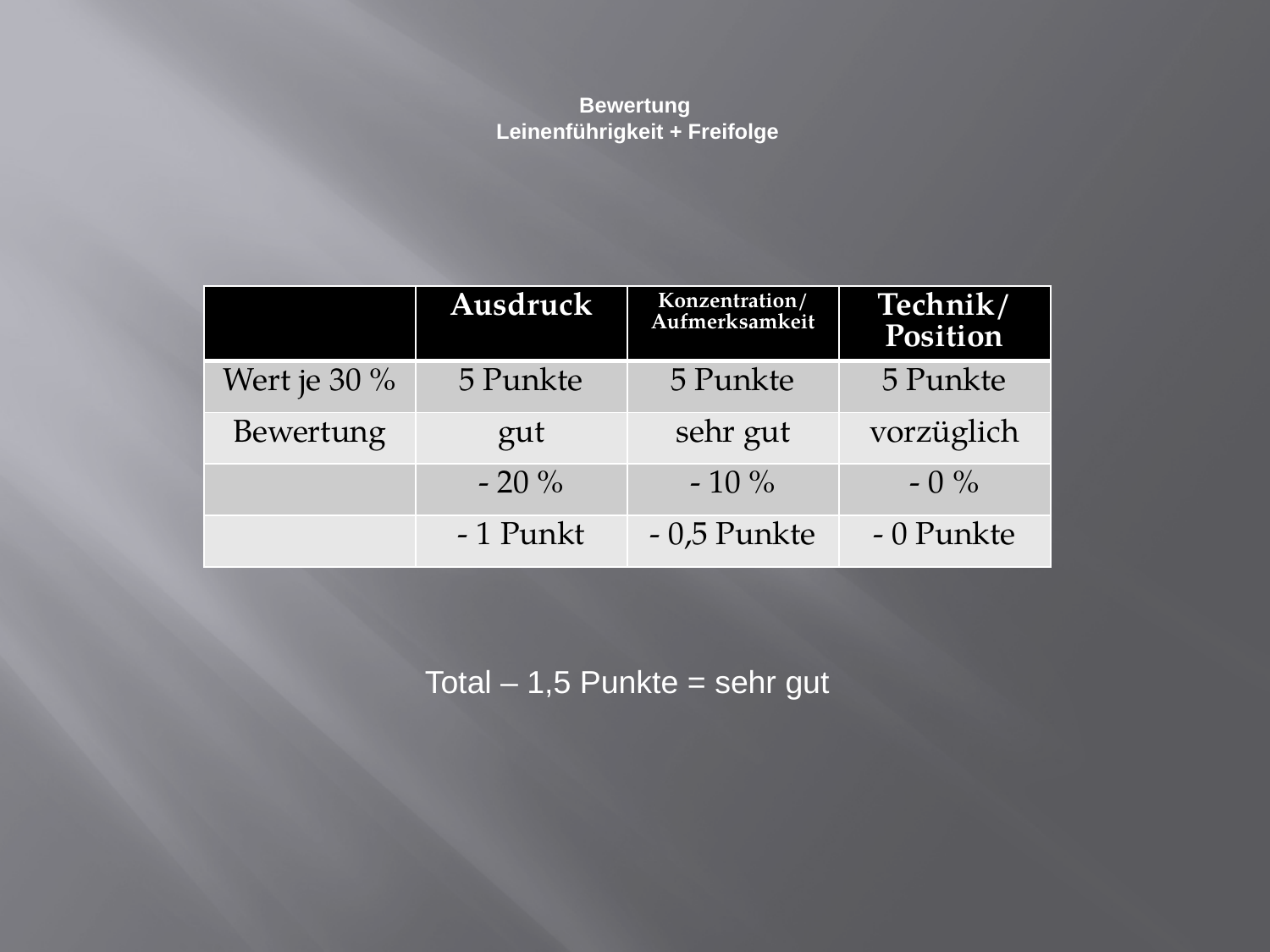

# Bewertung Leinenführigkeit + Freifolge
|  | Ausdruck | Konzentration/ Aufmerksamkeit | Technik/ Position |
| --- | --- | --- | --- |
| Wert je 30 % | 5 Punkte | 5 Punkte | 5 Punkte |
| Bewertung | gut | sehr gut | vorzüglich |
|  | - 20 % | - 10 % | - 0 % |
|  | - 1 Punkt | - 0,5 Punkte | - 0 Punkte |
Total – 1,5 Punkte = sehr gut